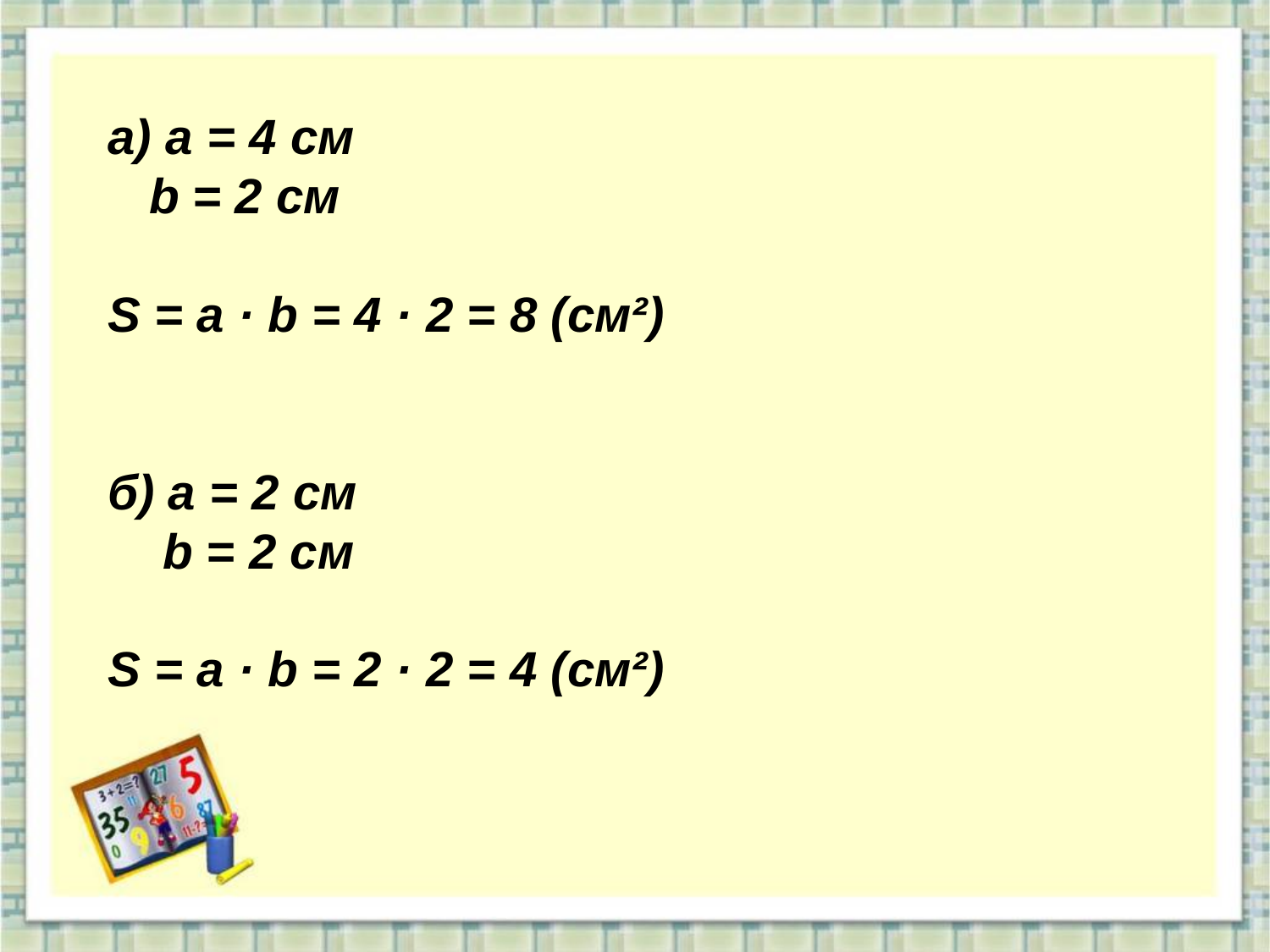

а) а = 4 см
   b = 2 см

S = а · b = 4 · 2 = 8 (см²)

б) а = 2 см
    b = 2 см

S = а · b = 2 · 2 = 4 (см²)